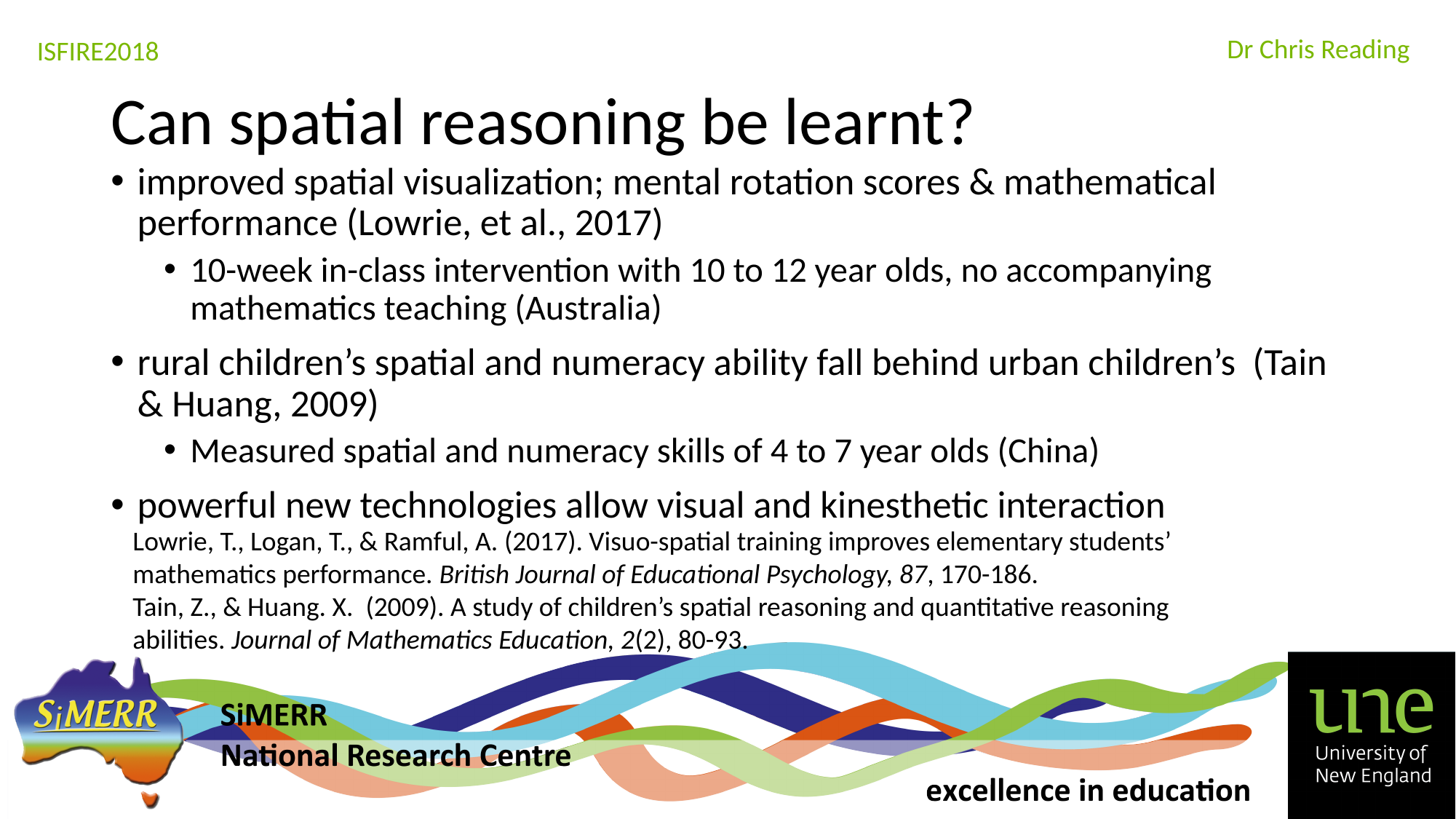

# Can spatial reasoning be learnt?
improved spatial visualization; mental rotation scores & mathematical performance (Lowrie, et al., 2017)
10-week in-class intervention with 10 to 12 year olds, no accompanying mathematics teaching (Australia)
rural children’s spatial and numeracy ability fall behind urban children’s  (Tain & Huang, 2009)
Measured spatial and numeracy skills of 4 to 7 year olds (China)
powerful new technologies allow visual and kinesthetic interaction

Lowrie, T., Logan, T., & Ramful, A. (2017). Visuo-spatial training improves elementary students’ mathematics performance. British Journal of Educational Psychology, 87, 170-186.
Tain, Z., & Huang. X.  (2009). A study of children’s spatial reasoning and quantitative reasoning abilities. Journal of Mathematics Education, 2(2), 80-93.